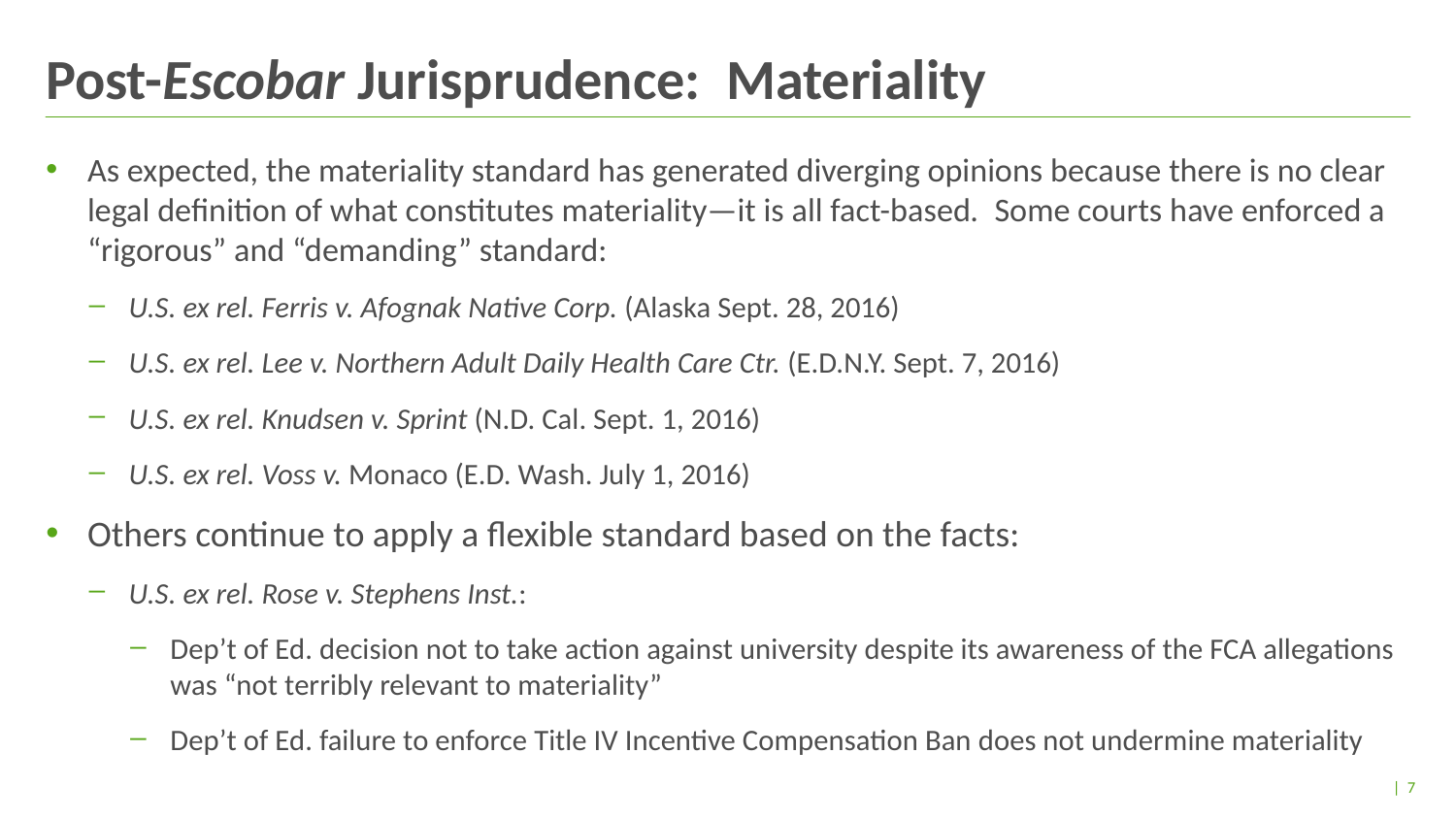

# Post-Escobar Jurisprudence:  Materiality
As expected, the materiality standard has generated diverging opinions because there is no clear legal definition of what constitutes materiality—it is all fact-based.  Some courts have enforced a “rigorous” and “demanding” standard:
U.S. ex rel. Ferris v. Afognak Native Corp. (Alaska Sept. 28, 2016)
U.S. ex rel. Lee v. Northern Adult Daily Health Care Ctr. (E.D.N.Y. Sept. 7, 2016)
U.S. ex rel. Knudsen v. Sprint (N.D. Cal. Sept. 1, 2016)
U.S. ex rel. Voss v. Monaco (E.D. Wash. July 1, 2016)
Others continue to apply a flexible standard based on the facts:
U.S. ex rel. Rose v. Stephens Inst.:
Dep’t of Ed. decision not to take action against university despite its awareness of the FCA allegations was “not terribly relevant to materiality”
Dep’t of Ed. failure to enforce Title IV Incentive Compensation Ban does not undermine materiality
|  7